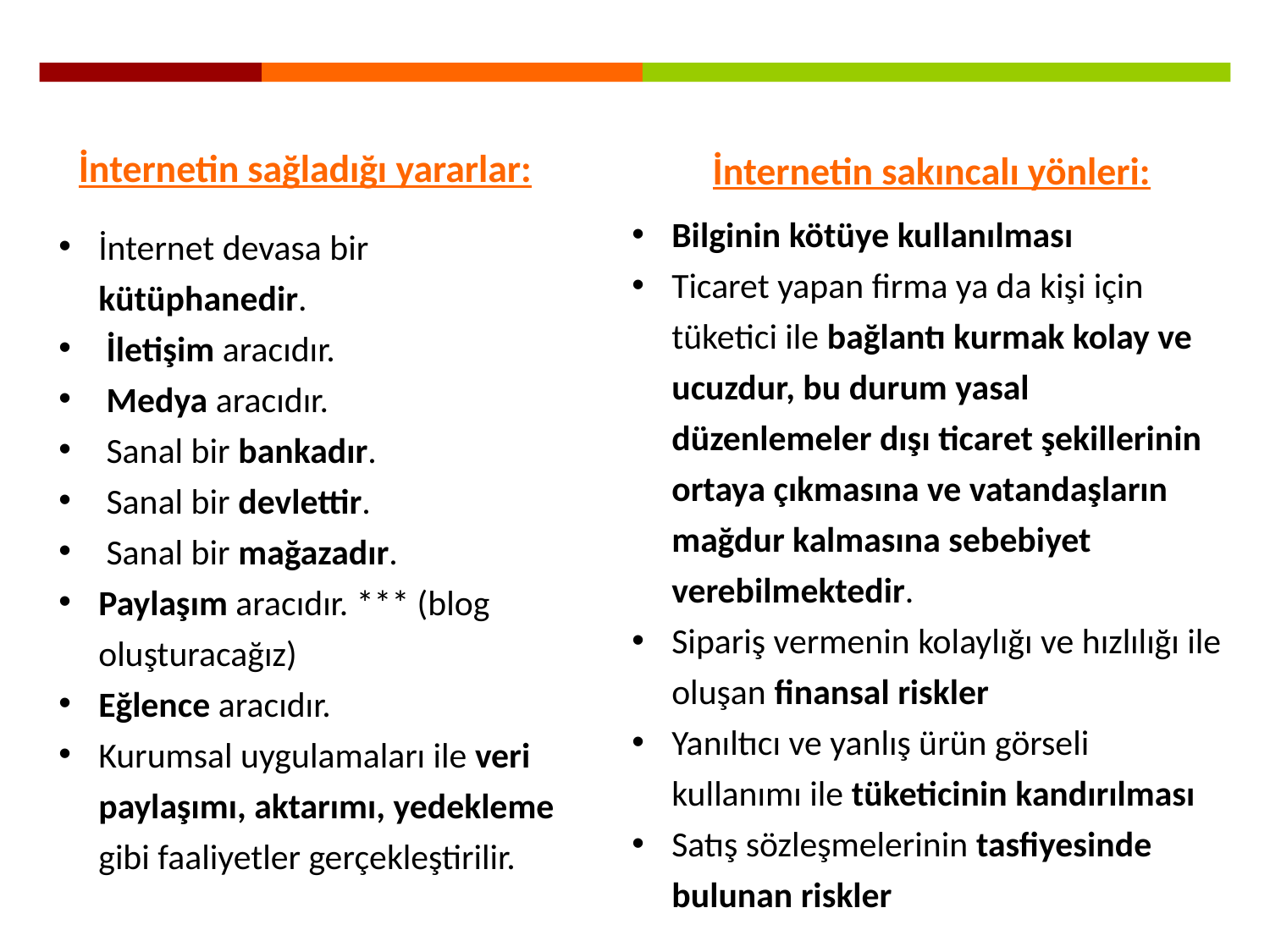

İnternetin sağladığı yararlar:
İnternetin sakıncalı yönleri:
Bilginin kötüye kullanılması
Ticaret yapan firma ya da kişi için tüketici ile bağlantı kurmak kolay ve ucuzdur, bu durum yasal düzenlemeler dışı ticaret şekillerinin ortaya çıkmasına ve vatandaşların mağdur kalmasına sebebiyet verebilmektedir.
Sipariş vermenin kolaylığı ve hızlılığı ile oluşan finansal riskler
Yanıltıcı ve yanlış ürün görseli kullanımı ile tüketicinin kandırılması
Satış sözleşmelerinin tasfiyesinde bulunan riskler

İnternet devasa bir kütüphanedir.
 İletişim aracıdır.
 Medya aracıdır.
 Sanal bir bankadır.
 Sanal bir devlettir.
 Sanal bir mağazadır.
Paylaşım aracıdır. *** (blog oluşturacağız)
Eğlence aracıdır.
Kurumsal uygulamaları ile veri paylaşımı, aktarımı, yedekleme gibi faaliyetler gerçekleştirilir.